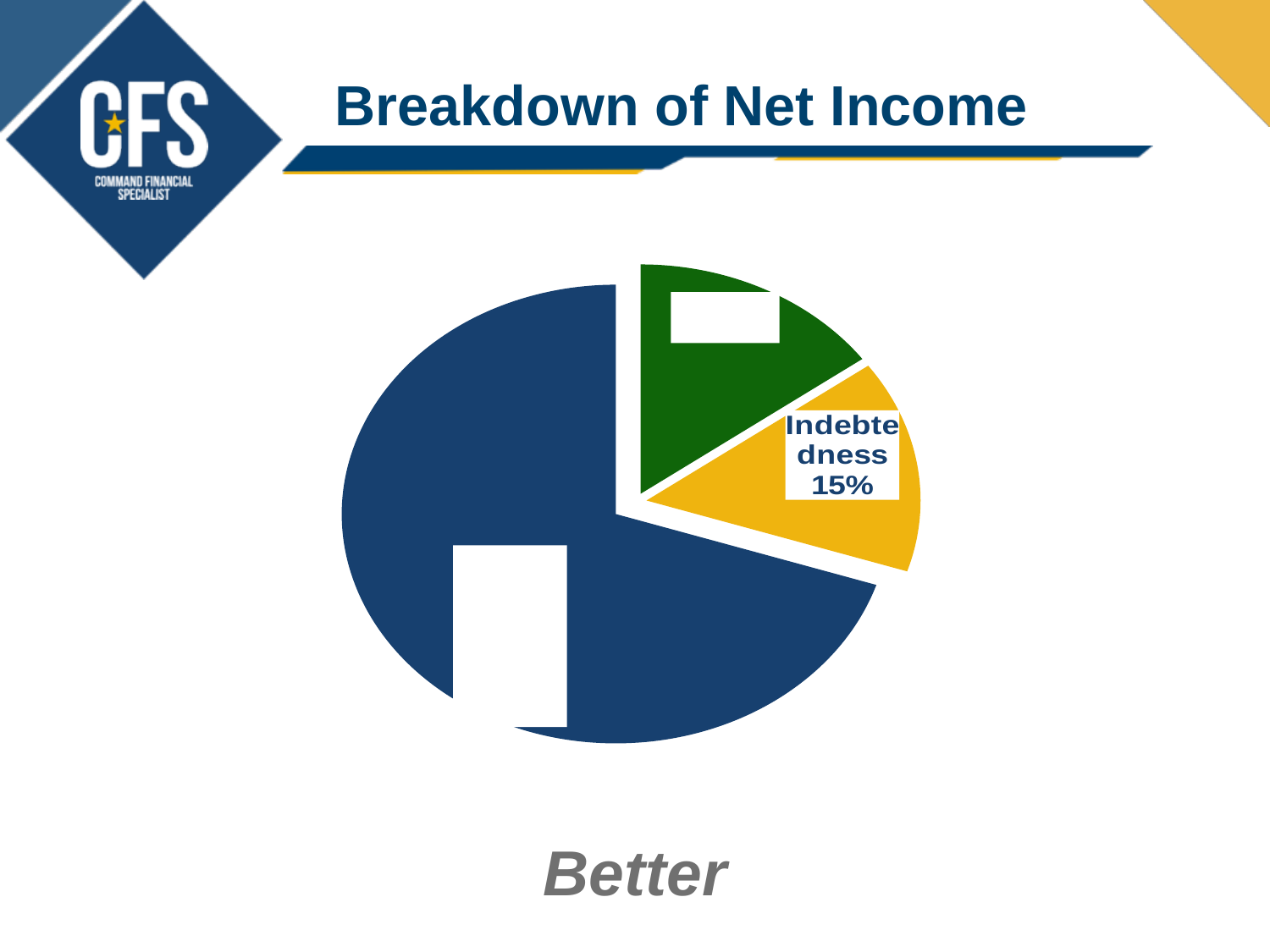

# Breakdown of Net Income

### Chart

| Category | Sales |
|---|---|
| Savings | 0.15 |
| Indebtedness | 0.15 |
| Expenses | 0.7 |
Better